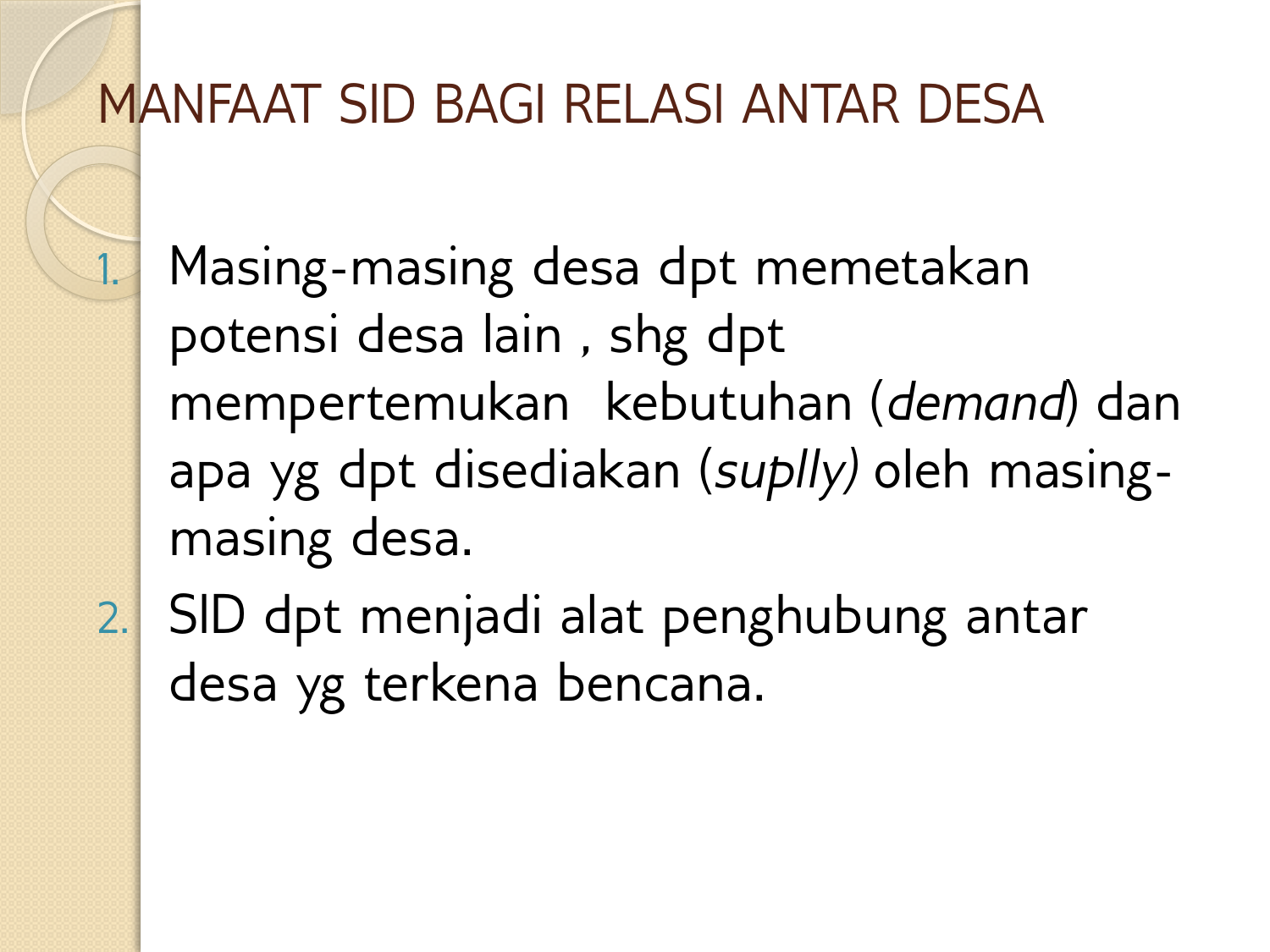

# MANFAAT SID BAGI RELASI ANTAR DESA
Masing-masing desa dpt memetakan potensi desa lain , shg dpt mempertemukan  kebutuhan (demand) dan apa yg dpt disediakan (suplly) oleh masing-masing desa.
SID dpt menjadi alat penghubung antar desa yg terkena bencana.